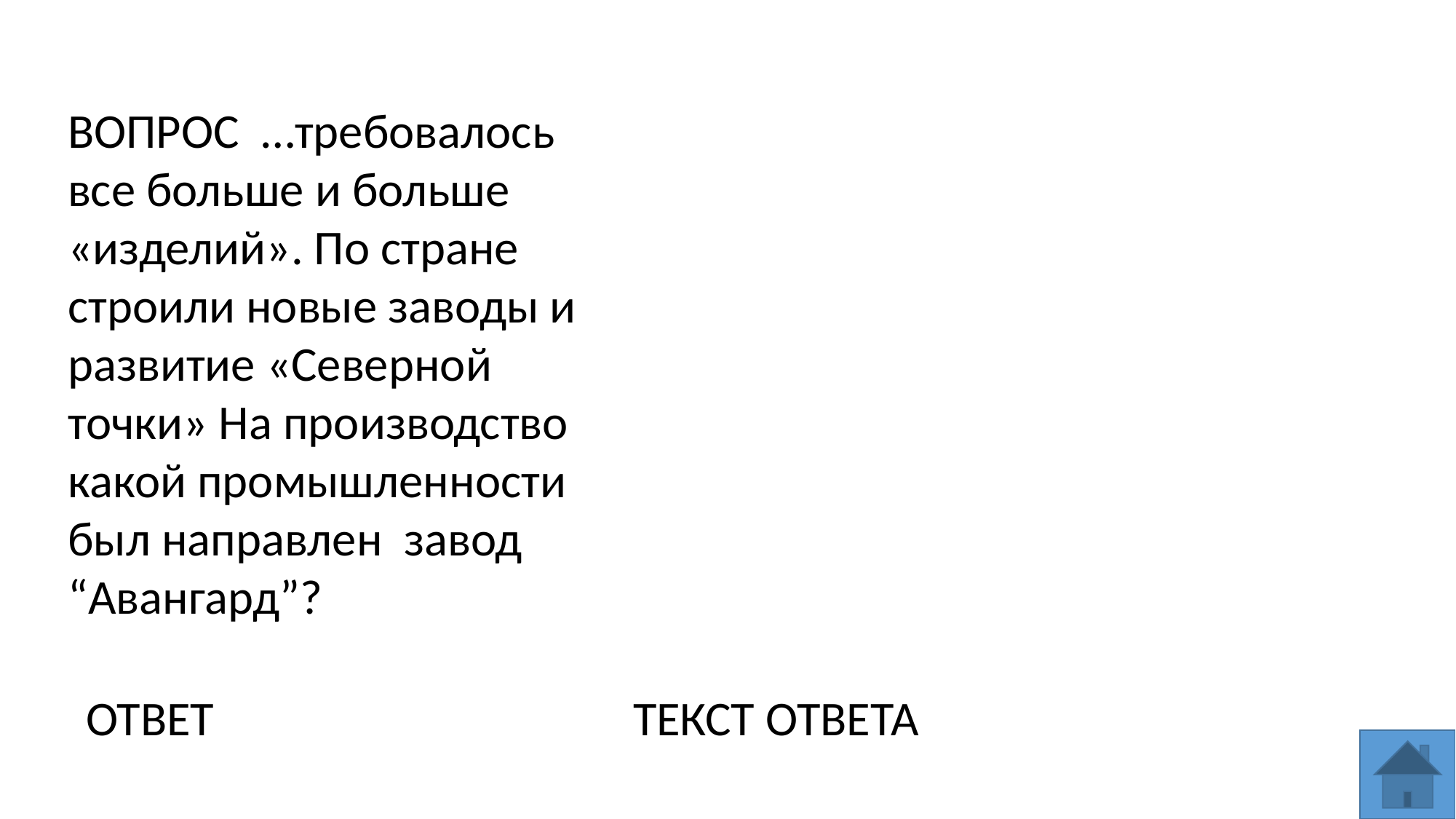

ВОПРОС  …требовалось все больше и больше «изделий». По стране строили новые заводы и развитие «Северной точки» На производство какой промышленности был направлен  завод “Авангард”?

ТЕКСТ ОТВЕТА
ОТВЕТ